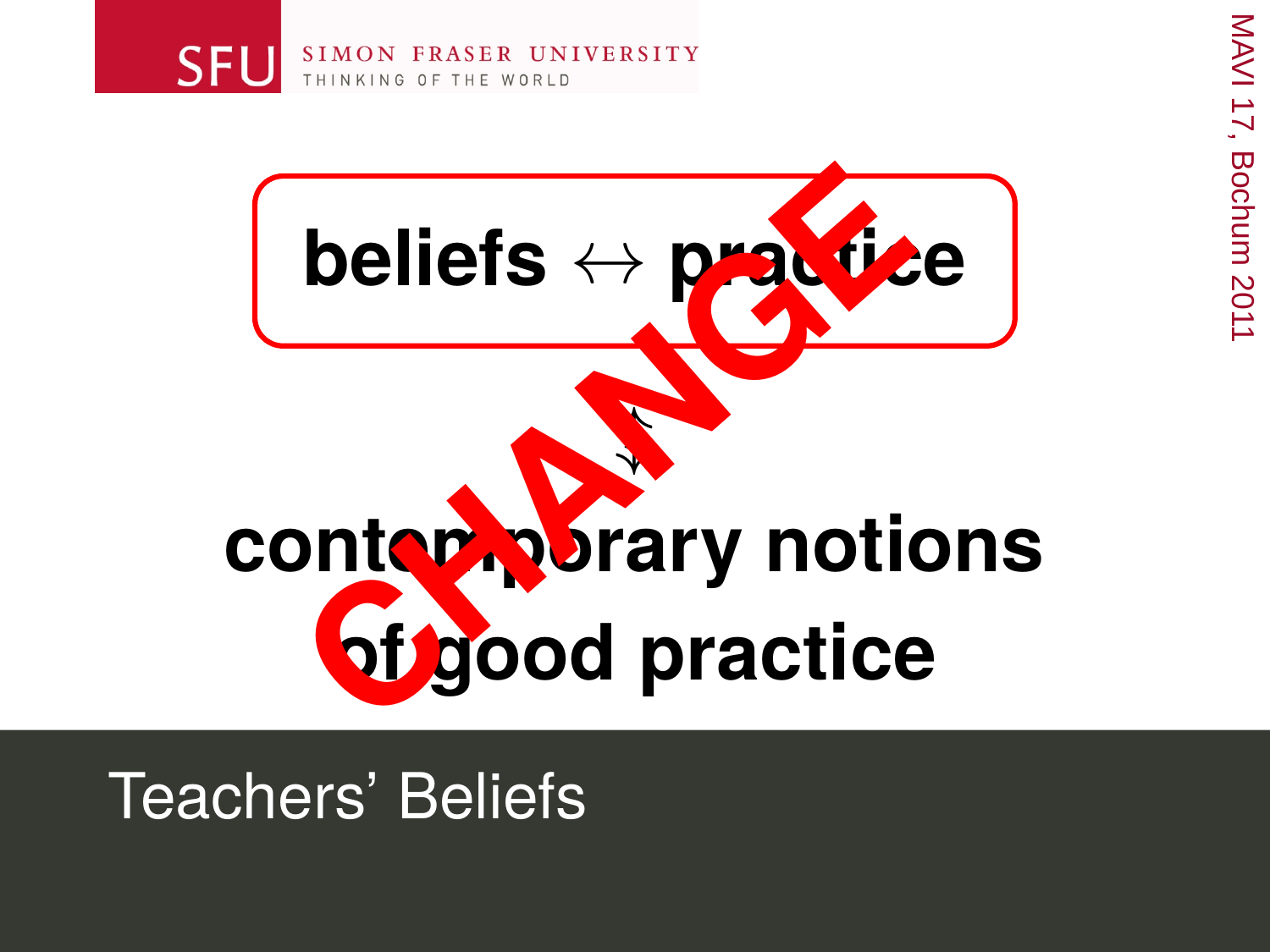

beliefs ↔ practice

↕
contemporary notions
of good practice

CHANGE
# Teachers’ Beliefs